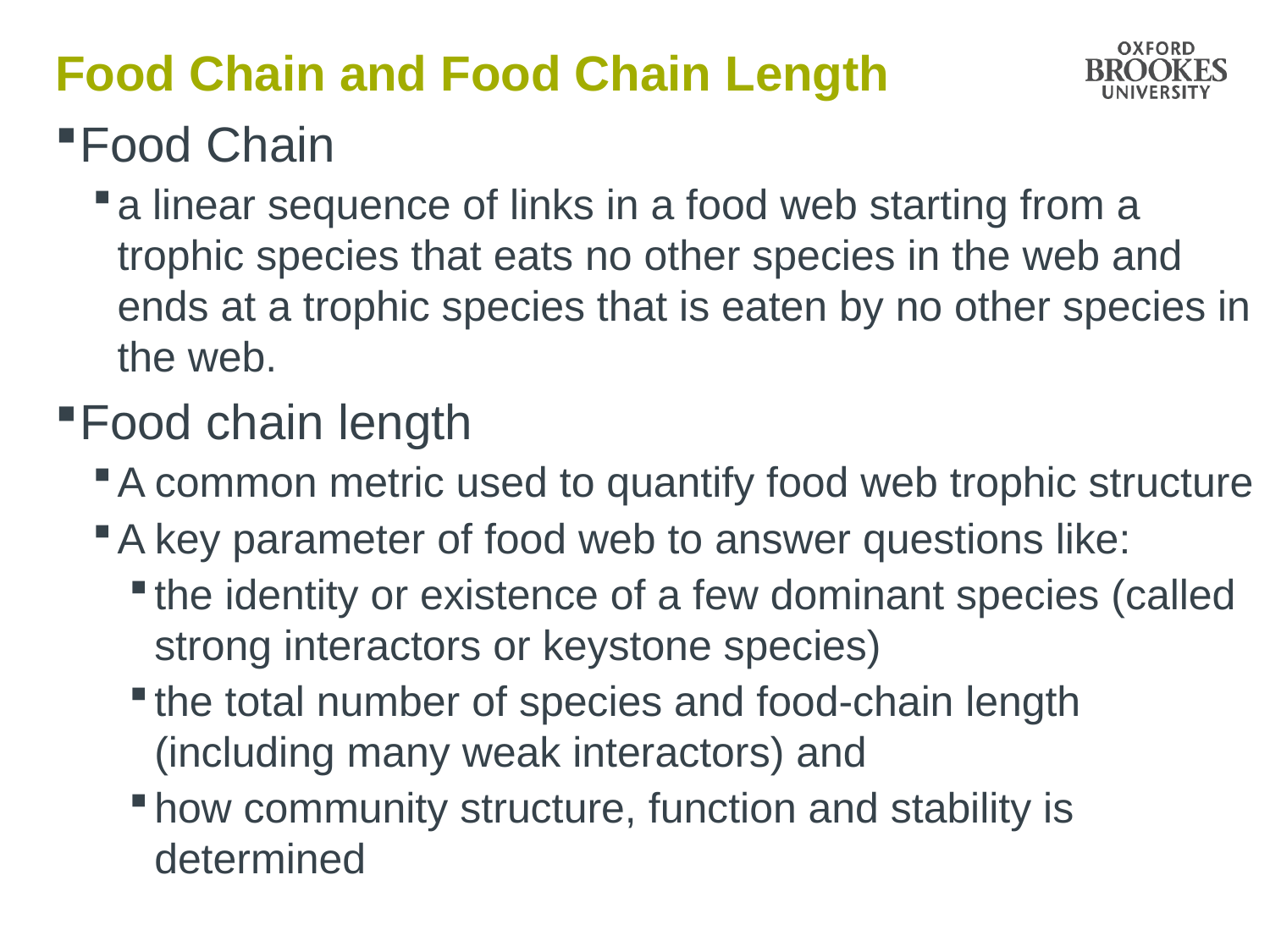

# Food Chain and Food Chain Length
Food Chain
a linear sequence of links in a food web starting from a trophic species that eats no other species in the web and ends at a trophic species that is eaten by no other species in the web.
Food chain length
A common metric used to quantify food web trophic structure
A key parameter of food web to answer questions like:
the identity or existence of a few dominant species (called strong interactors or keystone species)
the total number of species and food-chain length (including many weak interactors) and
how community structure, function and stability is determined